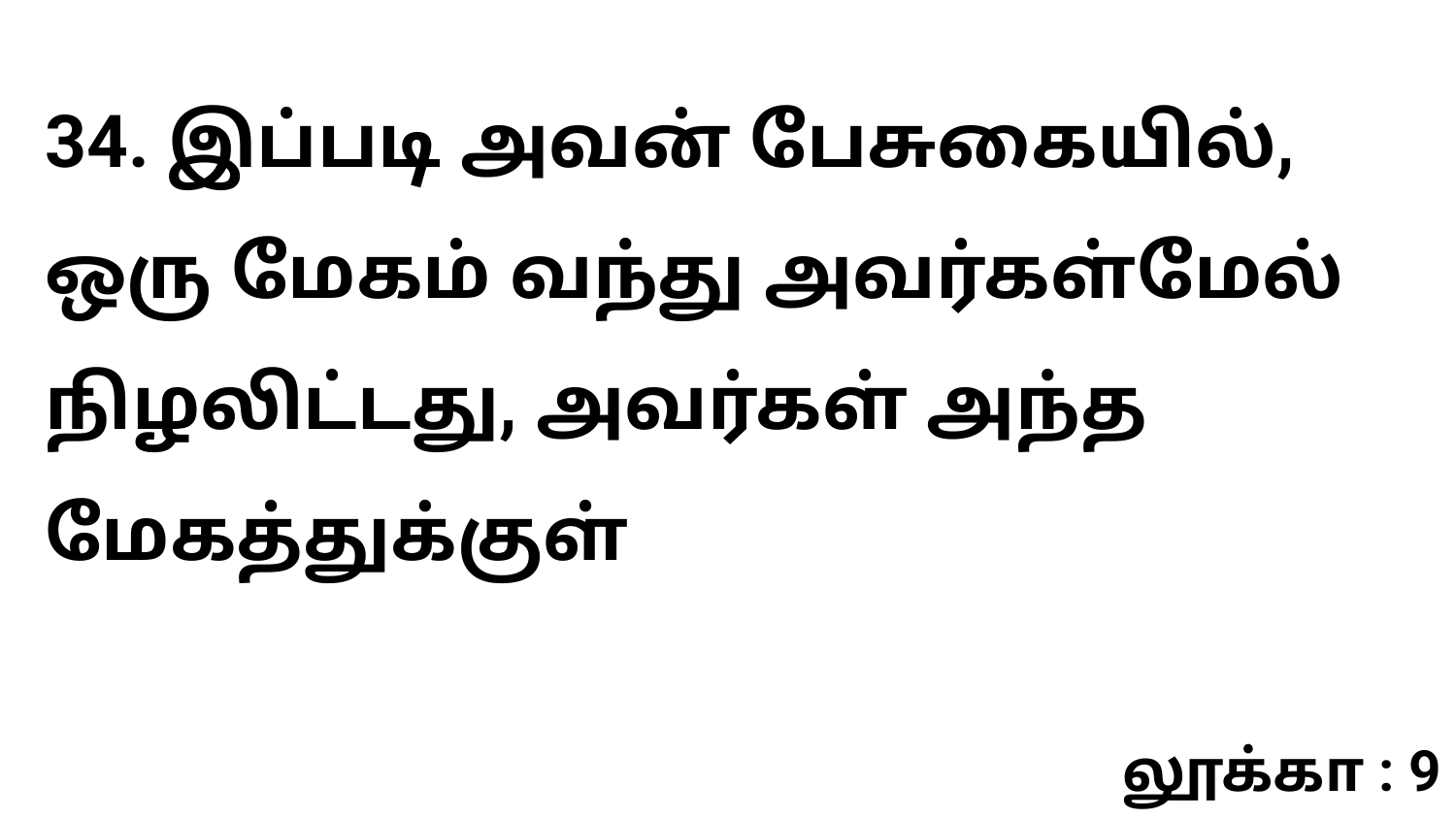

34. இப்படி அவன் பேசுகையில், ஒரு மேகம் வந்து அவர்கள்மேல் நிழலிட்டது, அவர்கள் அந்த மேகத்துக்குள்
லூக்கா : 9